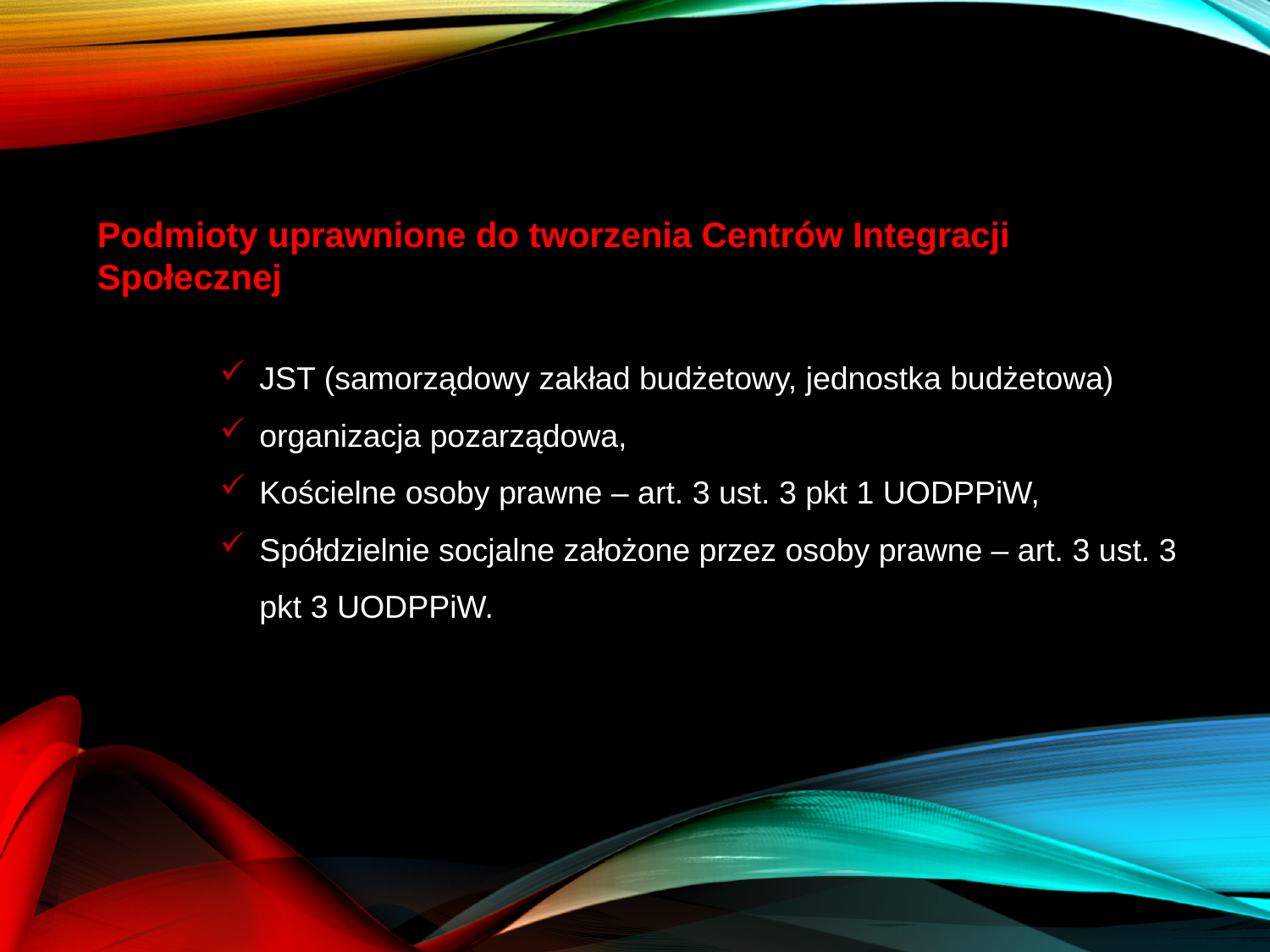

Podmioty uprawnione do tworzenia Centrów Integracji Społecznej

JST (samorządowy zakład budżetowy, jednostka budżetowa)
organizacja pozarządowa,
Kościelne osoby prawne – art. 3 ust. 3 pkt 1 UODPPiW,
Spółdzielnie socjalne założone przez osoby prawne – art. 3 ust. 3 pkt 3 UODPPiW.